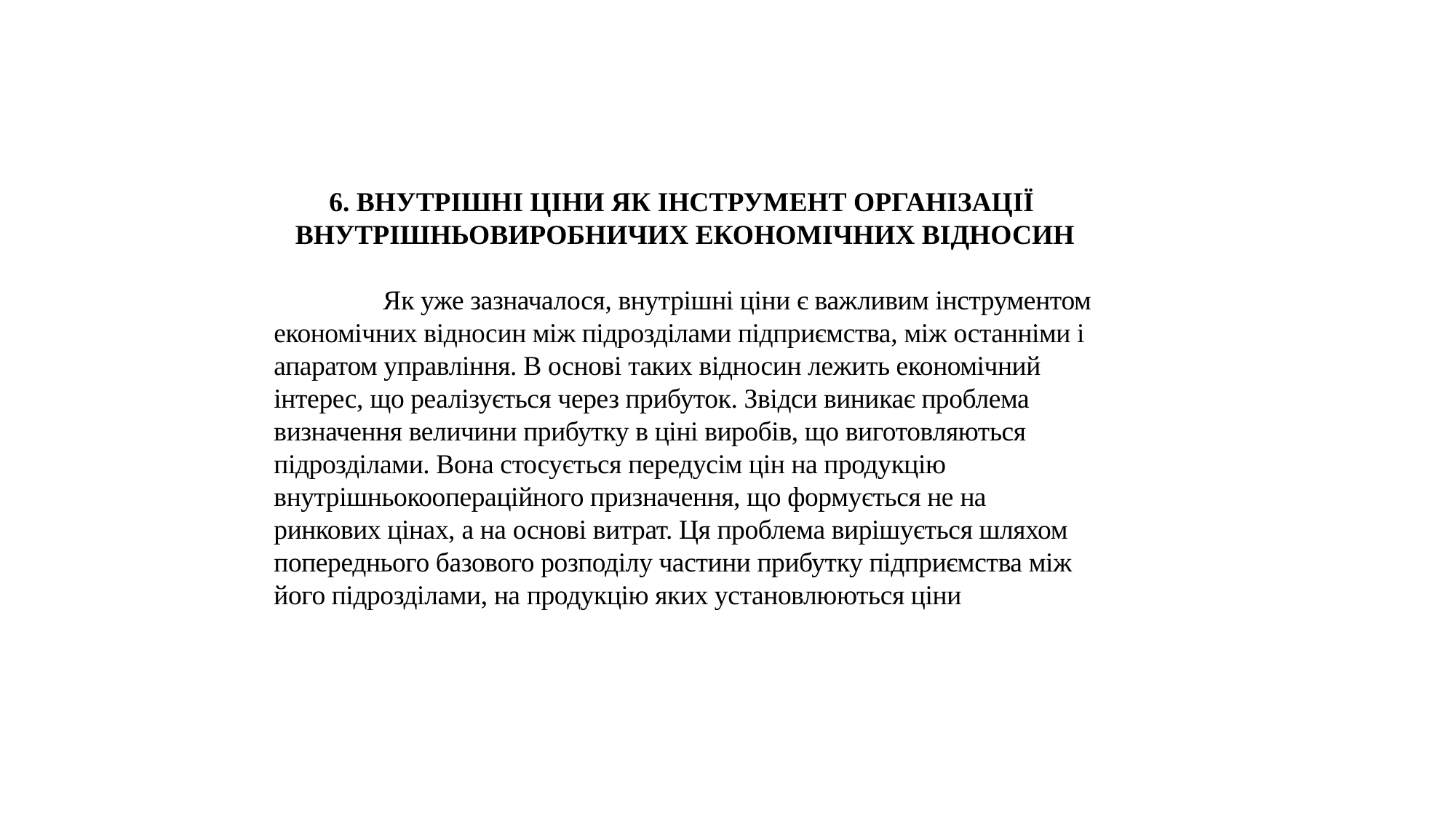

6. внутрішні ціни як інструмент організації
внутрішньовиробничих економічних відносин

	як уже зазначалося, внутрішні ціни є важливим інструментом економічних відносин між підрозділами підприємства, між останніми і апаратом управління. В основі таких відносин лежить економічний інтерес, що реалізується через прибуток. Звідси виникає проблема визначення величини прибутку в ціні виробів, що виготов­ляються підрозділами. Вона стосується передусім цін на продукцію внутрішньокоопераційного призначення, що формується не на ринкових цінах, а на основі витрат. Ця проблема вирішується шляхом попереднього базового розподілу частини прибутку підприємства між його підрозділами, на продукцію яких установлюються ціни